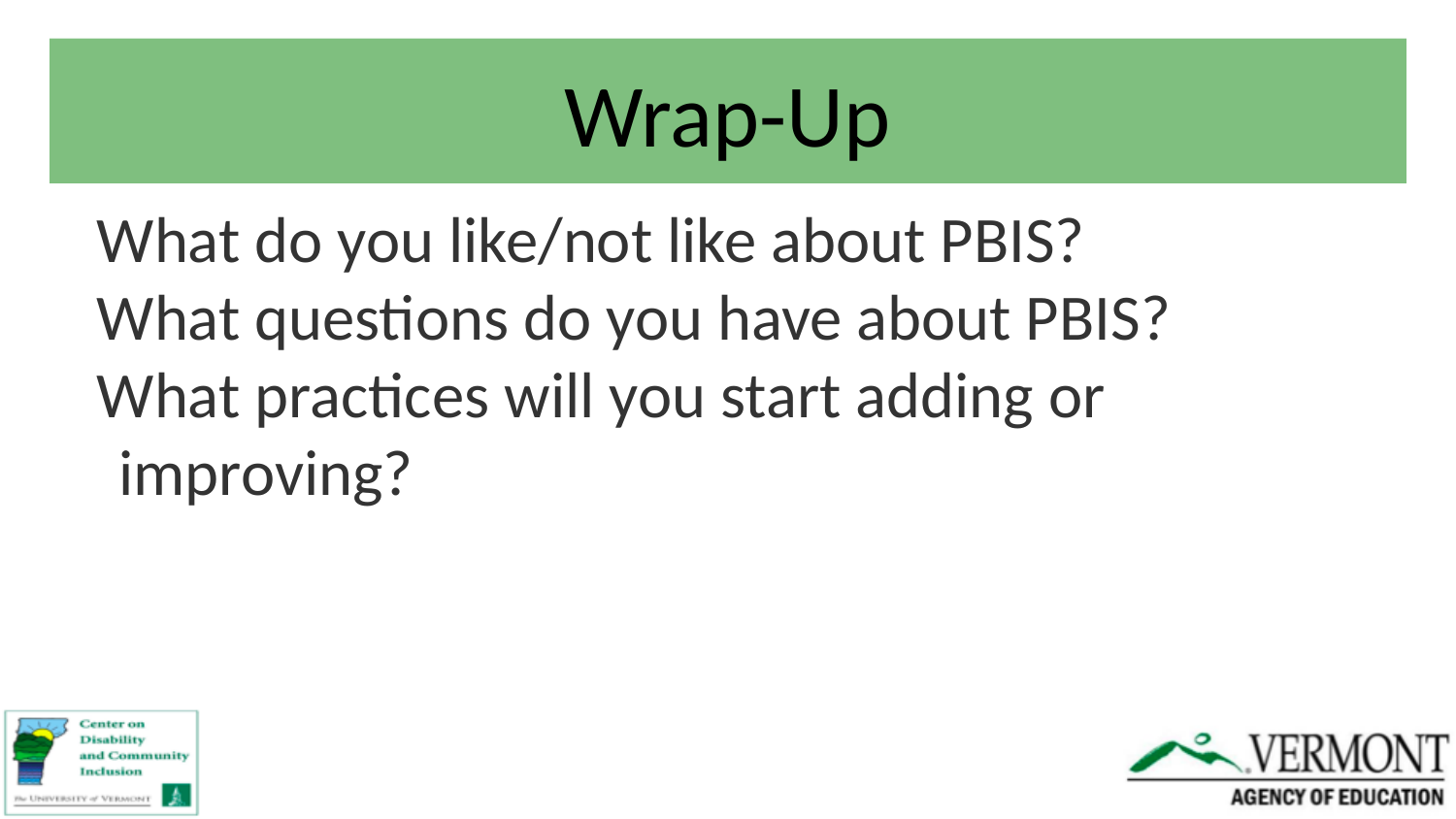

# Wrap-Up
What do you like/not like about PBIS?
What questions do you have about PBIS?
What practices will you start adding or improving?